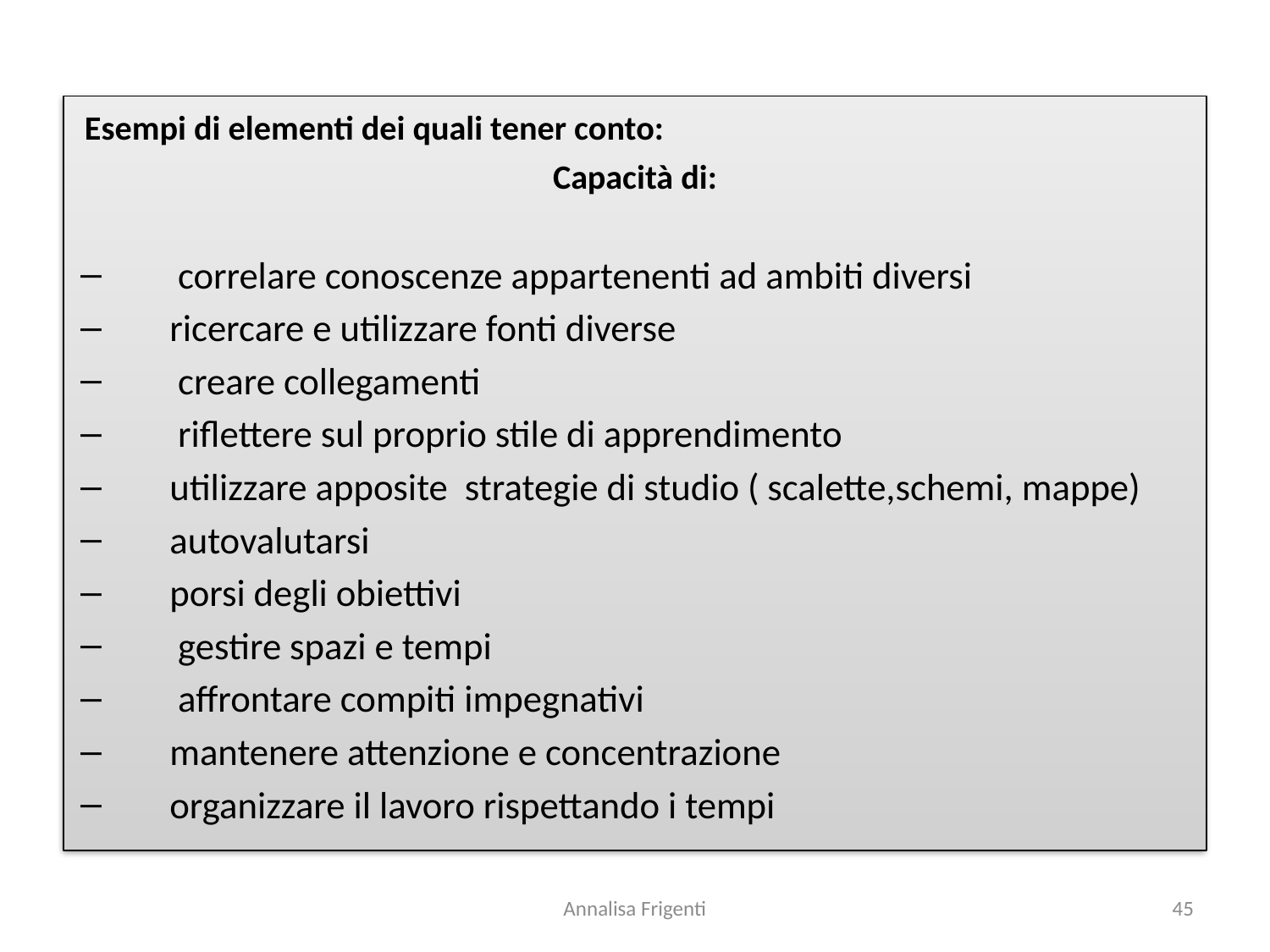

Esempi di elementi dei quali tener conto:
Capacità di:

 correlare conoscenze appartenenti ad ambiti diversi
ricercare e utilizzare fonti diverse
 creare collegamenti
 riflettere sul proprio stile di apprendimento
utilizzare apposite  strategie di studio ( scalette,schemi, mappe)
autovalutarsi
porsi degli obiettivi
 gestire spazi e tempi
 affrontare compiti impegnativi
mantenere attenzione e concentrazione
organizzare il lavoro rispettando i tempi
Annalisa Frigenti
45